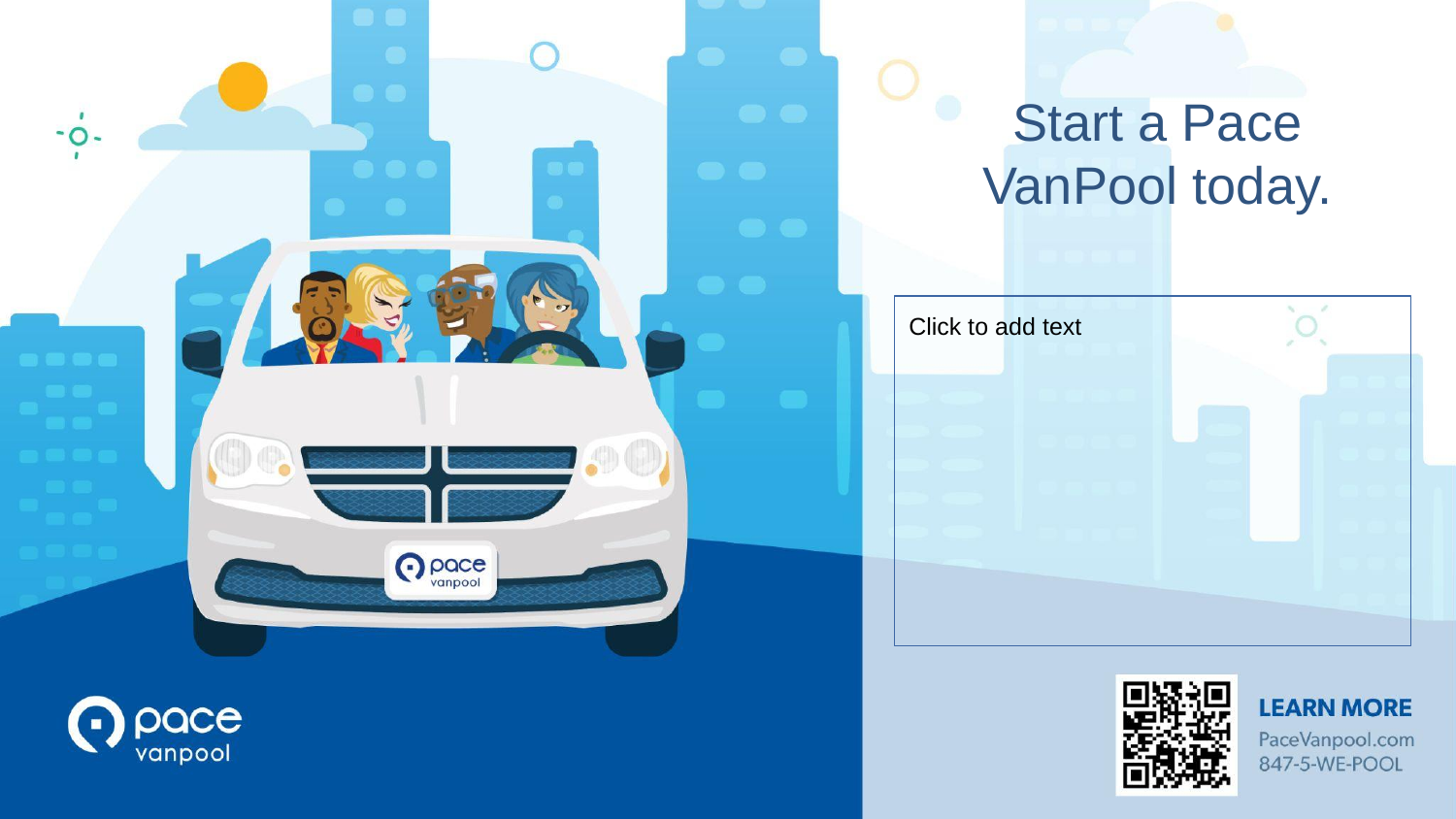

# Start a Pace VanPool today.
Click to add text